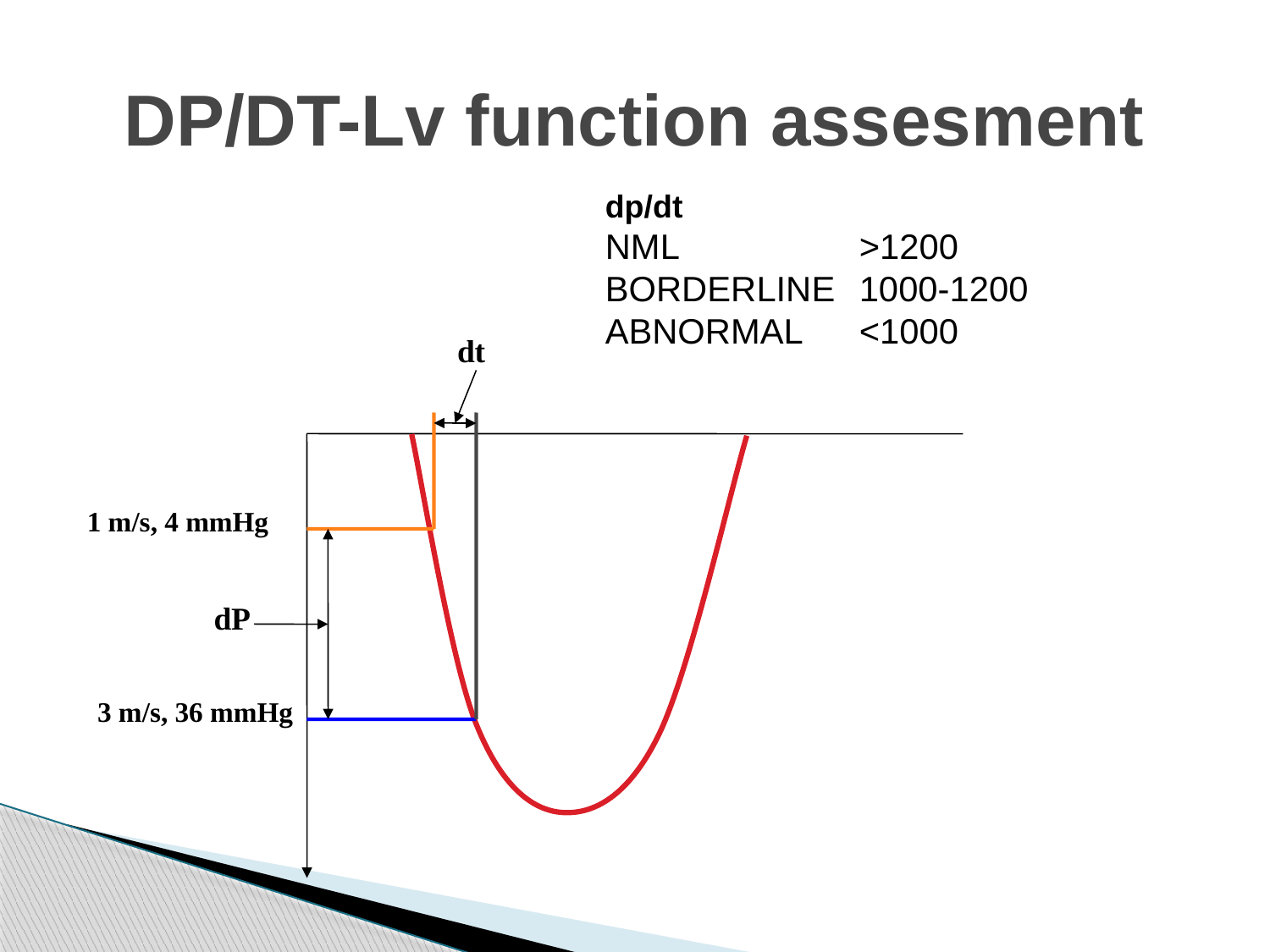

# DP/DT-Lv function assesment
dp/dt
NML 		>1200
BORDERLINE	1000-1200
ABNORMAL 	<1000

dt

1 m/s, 4 mmHg

dP

3 m/s, 36 mmHg